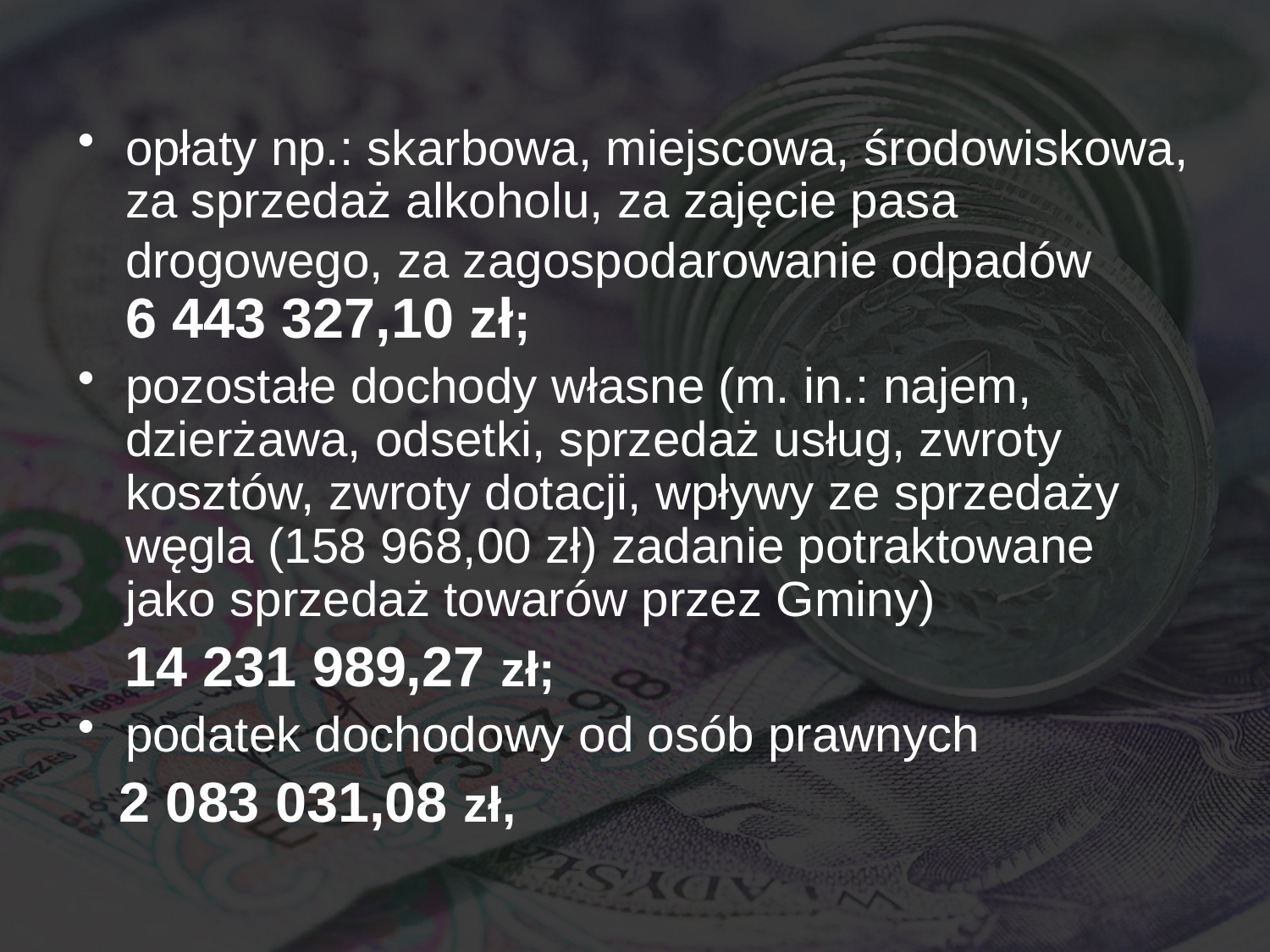

opłaty np.: skarbowa, miejscowa, środowiskowa, za sprzedaż alkoholu, za zajęcie pasa drogowego, za zagospodarowanie odpadów       6 443 327,10 zł;
pozostałe dochody własne (m. in.: najem, dzierżawa, odsetki, sprzedaż usług, zwroty kosztów, zwroty dotacji, wpływy ze sprzedaży węgla (158 968,00 zł) zadanie potraktowane jako sprzedaż towarów przez Gminy)
   14 231 989,27 zł;
podatek dochodowy od osób prawnych
   2 083 031,08 zł,